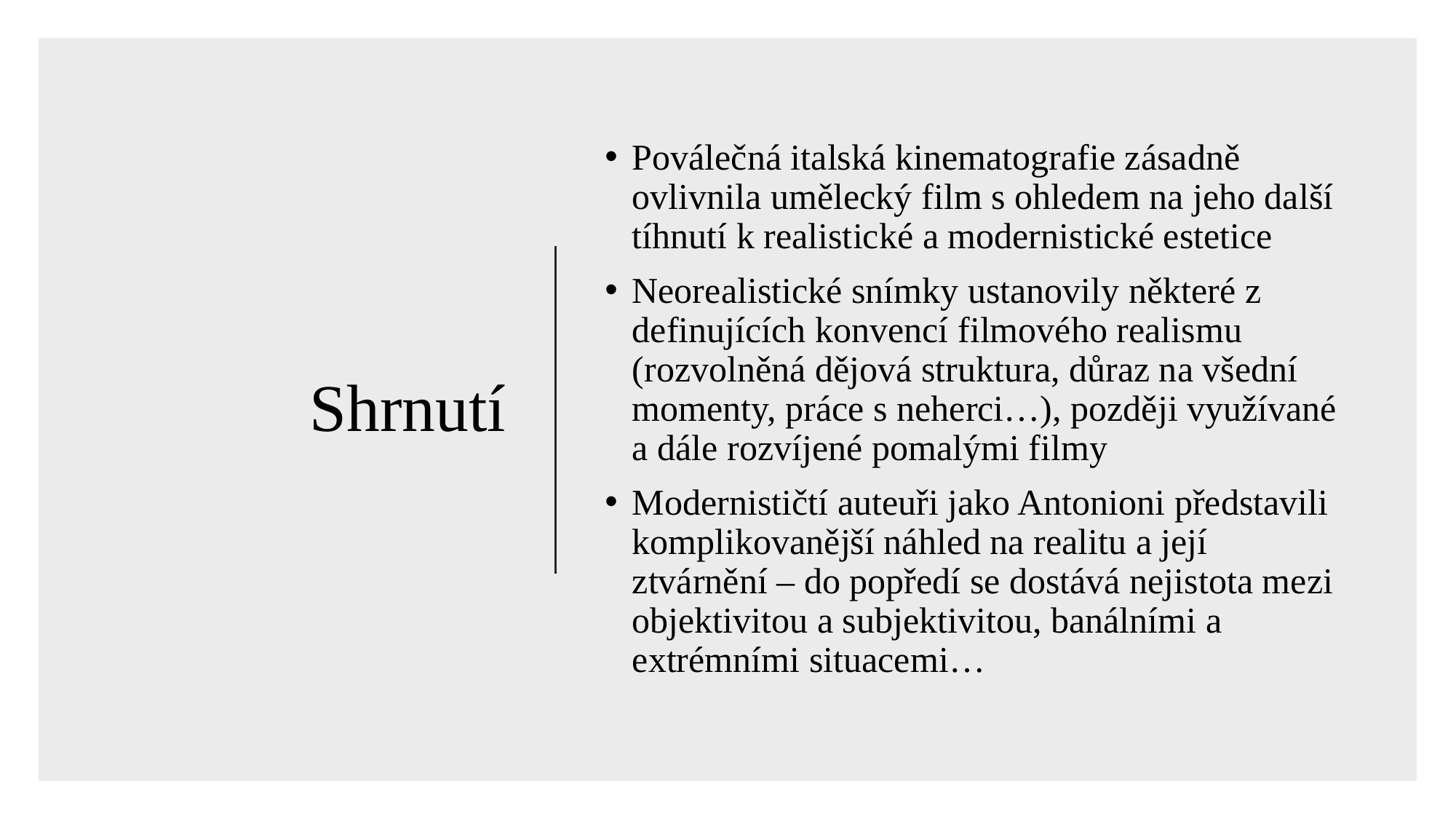

# Shrnutí
Poválečná italská kinematografie zásadně ovlivnila umělecký film s ohledem na jeho další tíhnutí k realistické a modernistické estetice
Neorealistické snímky ustanovily některé z definujících konvencí filmového realismu (rozvolněná dějová struktura, důraz na všední momenty, práce s neherci…), později využívané a dále rozvíjené pomalými filmy
Modernističtí auteuři jako Antonioni představili komplikovanější náhled na realitu a její ztvárnění – do popředí se dostává nejistota mezi objektivitou a subjektivitou, banálními a extrémními situacemi…